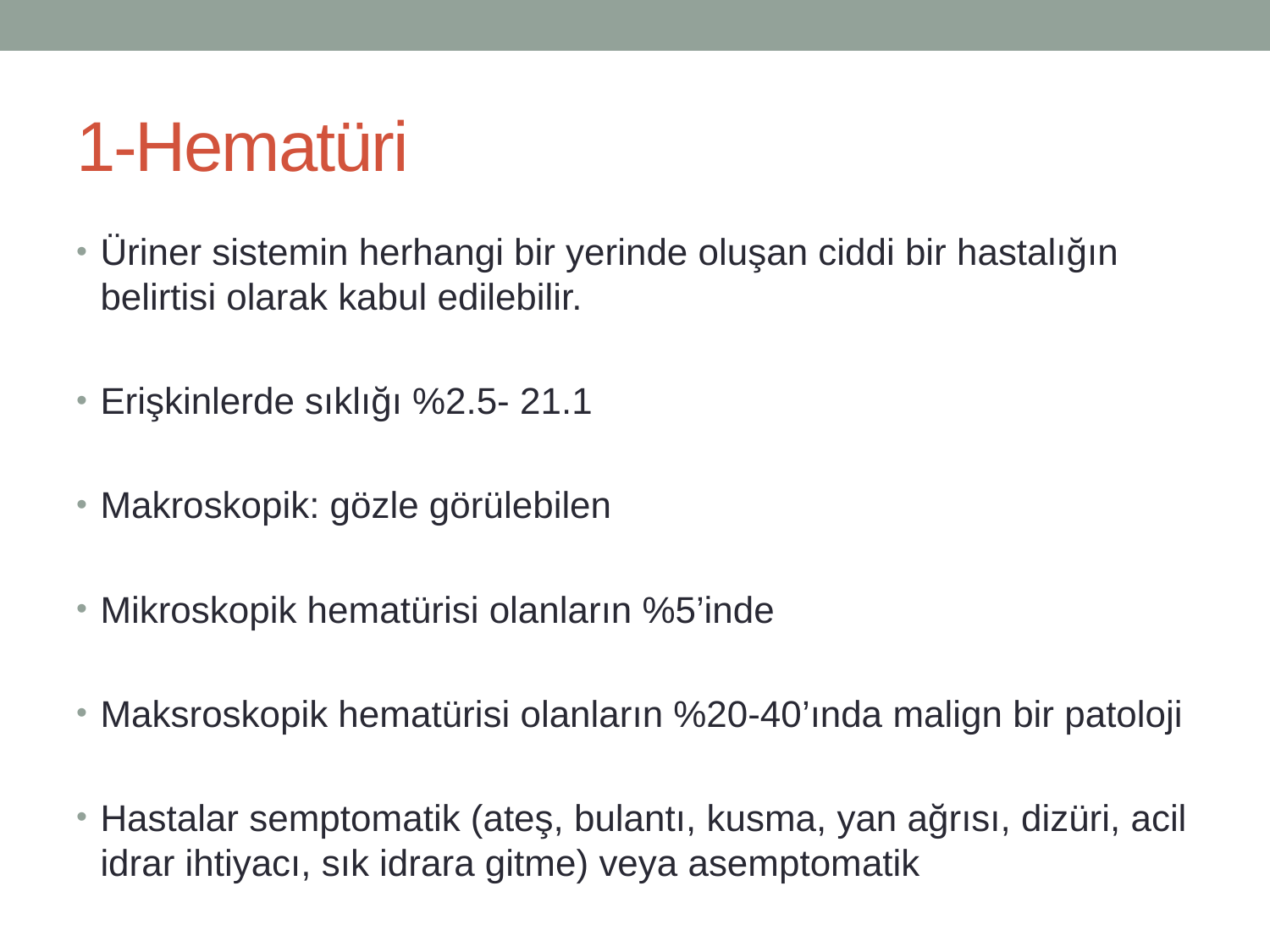

# 1-Hematüri
Üriner sistemin herhangi bir yerinde oluşan ciddi bir hastalığın belirtisi olarak kabul edilebilir.

Erişkinlerde sıklığı %2.5- 21.1

Makroskopik: gözle görülebilen

Mikroskopik hematürisi olanların %5’inde

Maksroskopik hematürisi olanların %20-40’ında malign bir patoloji

Hastalar semptomatik (ateş, bulantı, kusma, yan ağrısı, dizüri, acil idrar ihtiyacı, sık idrara gitme) veya asemptomatik